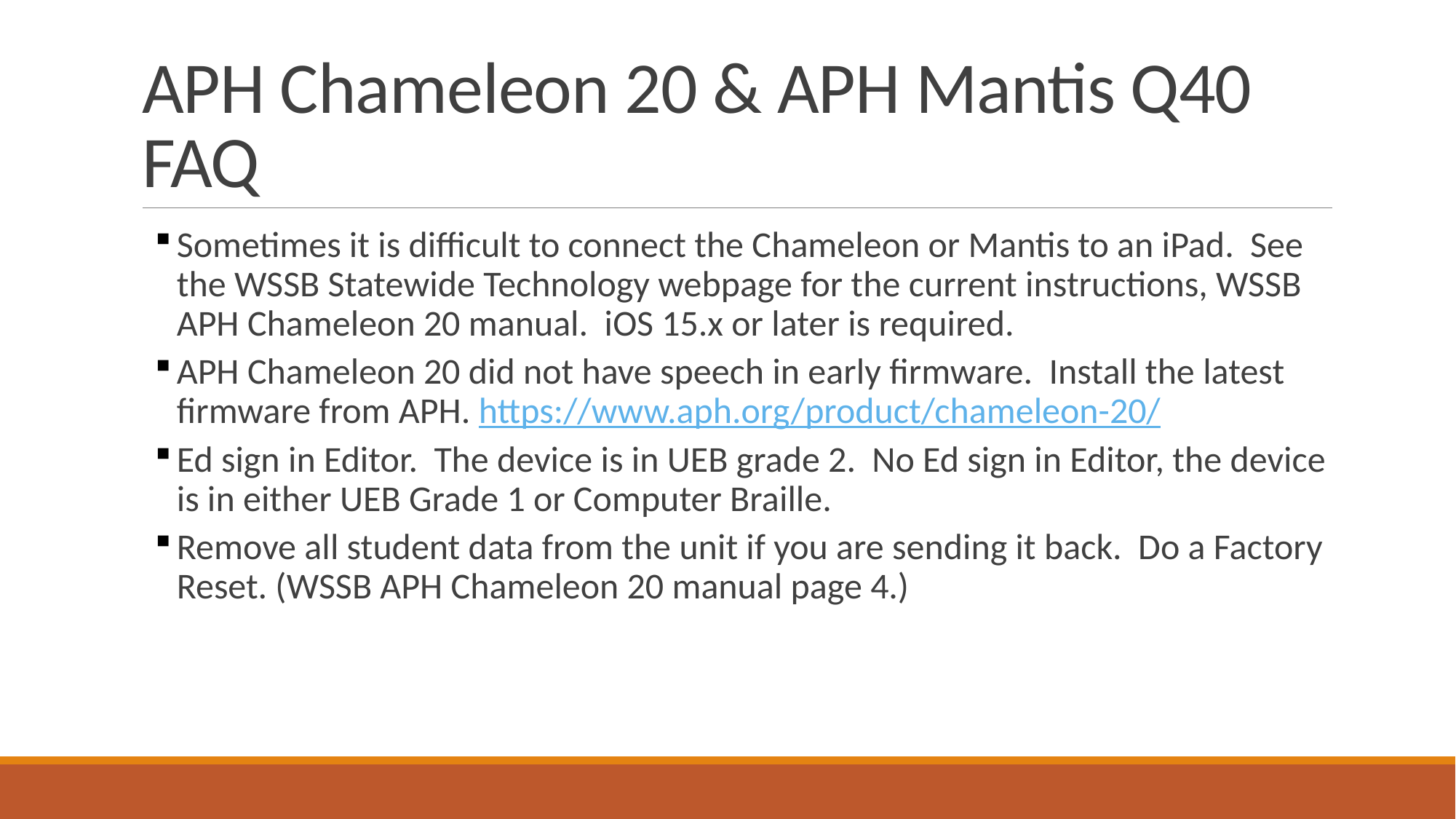

# APH Chameleon 20 & APH Mantis Q40 FAQ
Sometimes it is difficult to connect the Chameleon or Mantis to an iPad.  See the WSSB Statewide Technology webpage for the current instructions, WSSB APH Chameleon 20 manual.  iOS 15.x or later is required.
APH Chameleon 20 did not have speech in early firmware.  Install the latest firmware from APH. https://www.aph.org/product/chameleon-20/
Ed sign in Editor.  The device is in UEB grade 2.  No Ed sign in Editor, the device is in either UEB Grade 1 or Computer Braille.
Remove all student data from the unit if you are sending it back.  Do a Factory Reset. (WSSB APH Chameleon 20 manual page 4.)